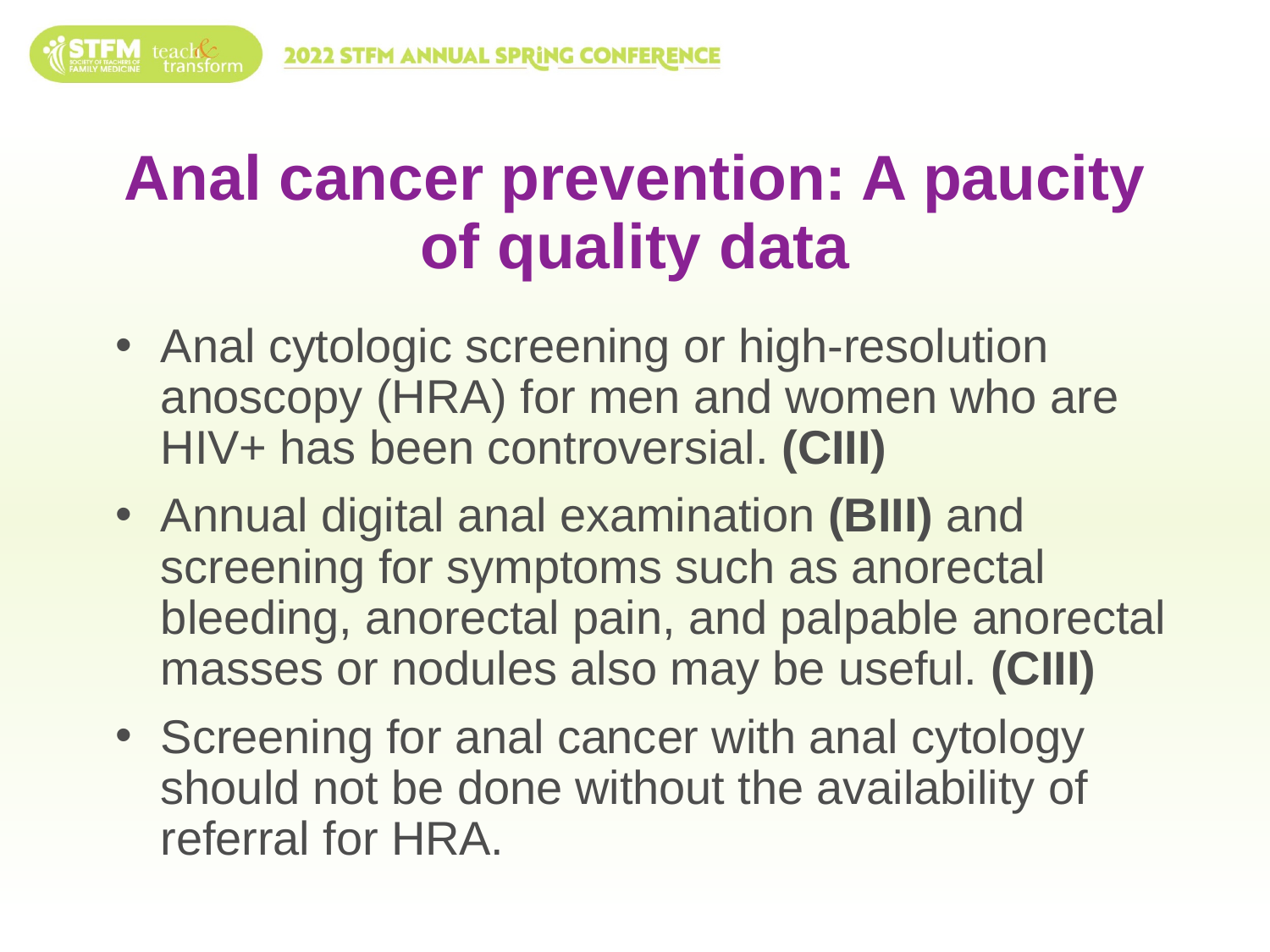

# Anal cancer prevention: A paucity of quality data
Anal cytologic screening or high-resolution anoscopy (HRA) for men and women who are HIV+ has been controversial. (CIII)
Annual digital anal examination (BIII) and screening for symptoms such as anorectal bleeding, anorectal pain, and palpable anorectal masses or nodules also may be useful. (CIII)
Screening for anal cancer with anal cytology should not be done without the availability of referral for HRA.